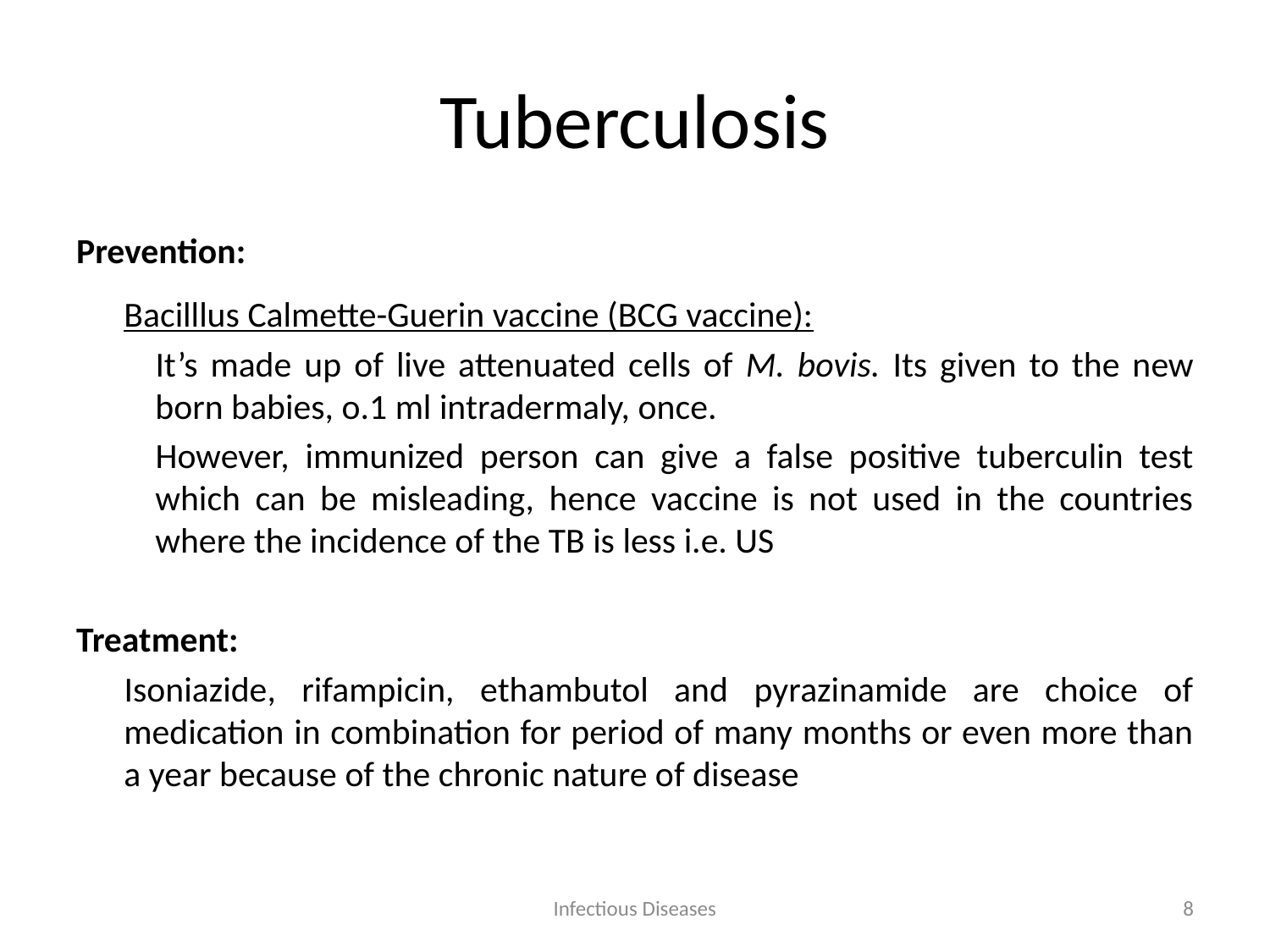

# Tuberculosis
Prevention:
Bacilllus Calmette-Guerin vaccine (BCG vaccine):
It’s made up of live attenuated cells of M. bovis. Its given to the new born babies, o.1 ml intradermaly, once.
However, immunized person can give a false positive tuberculin test which can be misleading, hence vaccine is not used in the countries where the incidence of the TB is less i.e. US

Treatment:
Isoniazide, rifampicin, ethambutol and pyrazinamide are choice of medication in combination for period of many months or even more than a year because of the chronic nature of disease
Infectious Diseases
8